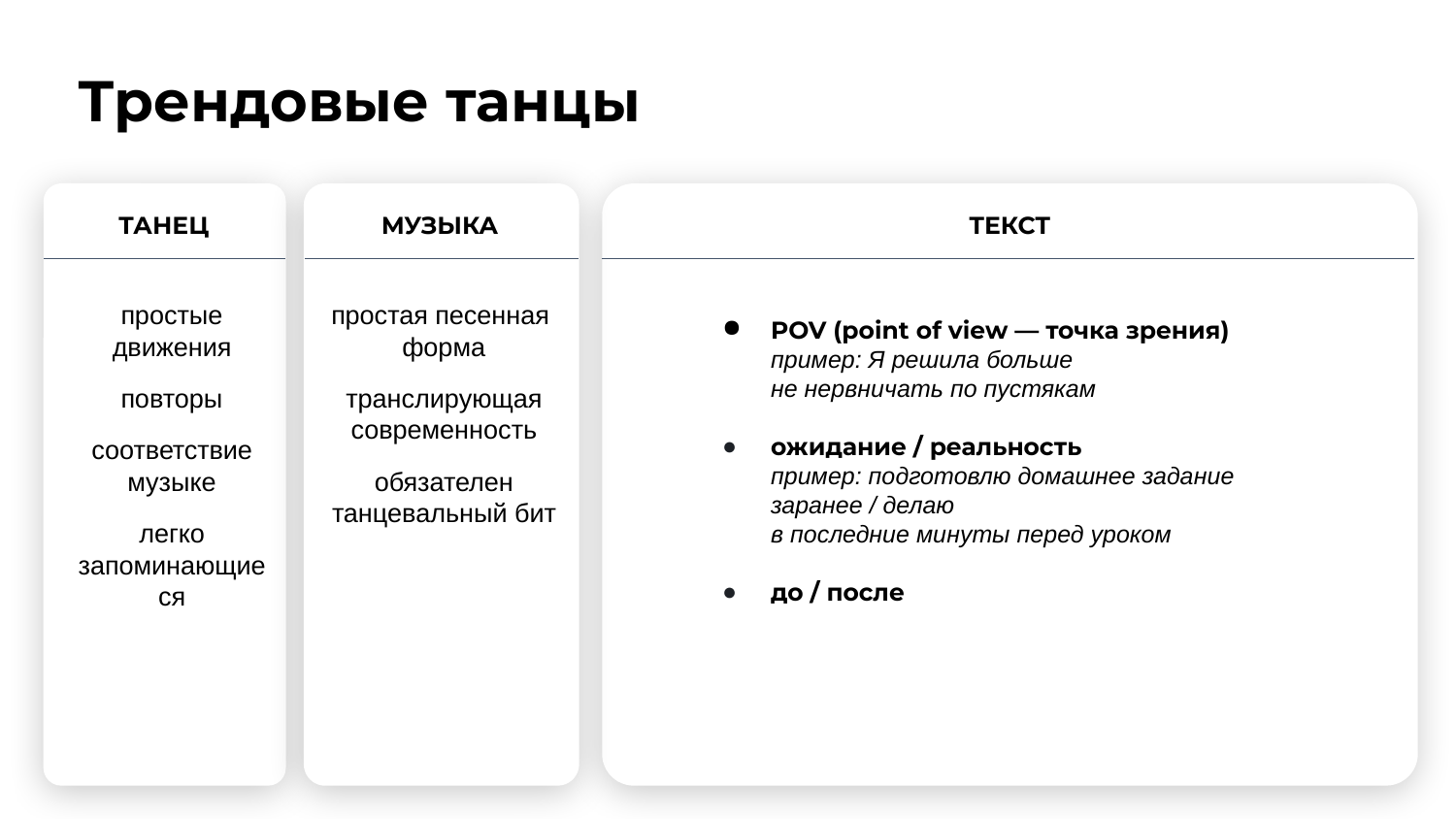

# Трендовые танцы

ТАНЕЦ
МУЗЫКА
ТЕКСТ
простые движения
повторы
соответствие музыке
легко запоминающиеся
простая песенная
форма
транслирующая современность
обязателен танцевальный бит
POV (point of view — точка зрения) пример: Я решила больше
не нервничать по пустякам

ожидание / реальность
пример: подготовлю домашнее задание заранее / делаю
в последние минуты перед уроком

до / после